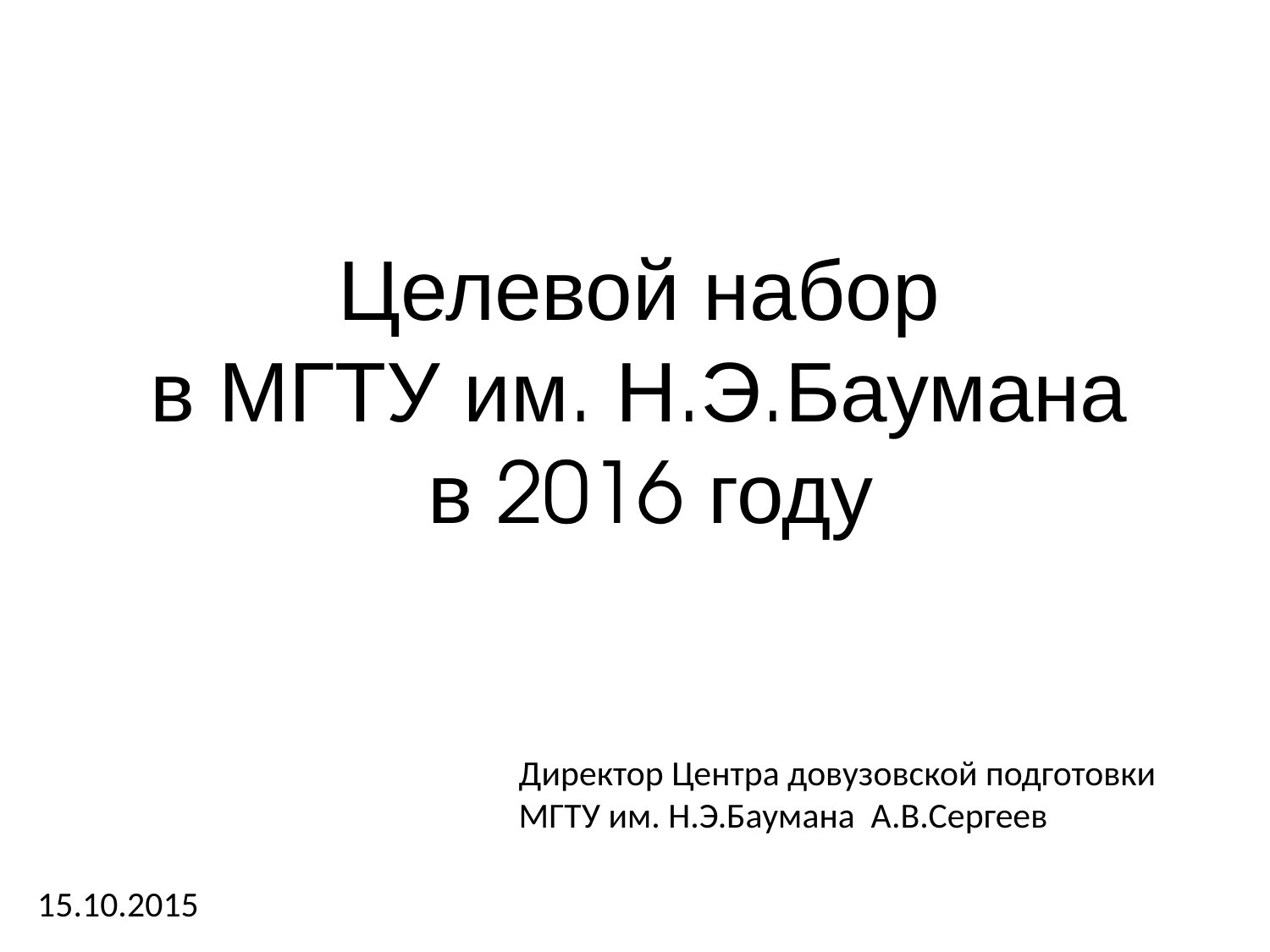

# Целевой набор в МГТУ им. Н.Э.Баумана в 2016 году
Директор Центра довузовской подготовки
МГТУ им. Н.Э.Баумана  А.В.Сергеев
15.10.2015